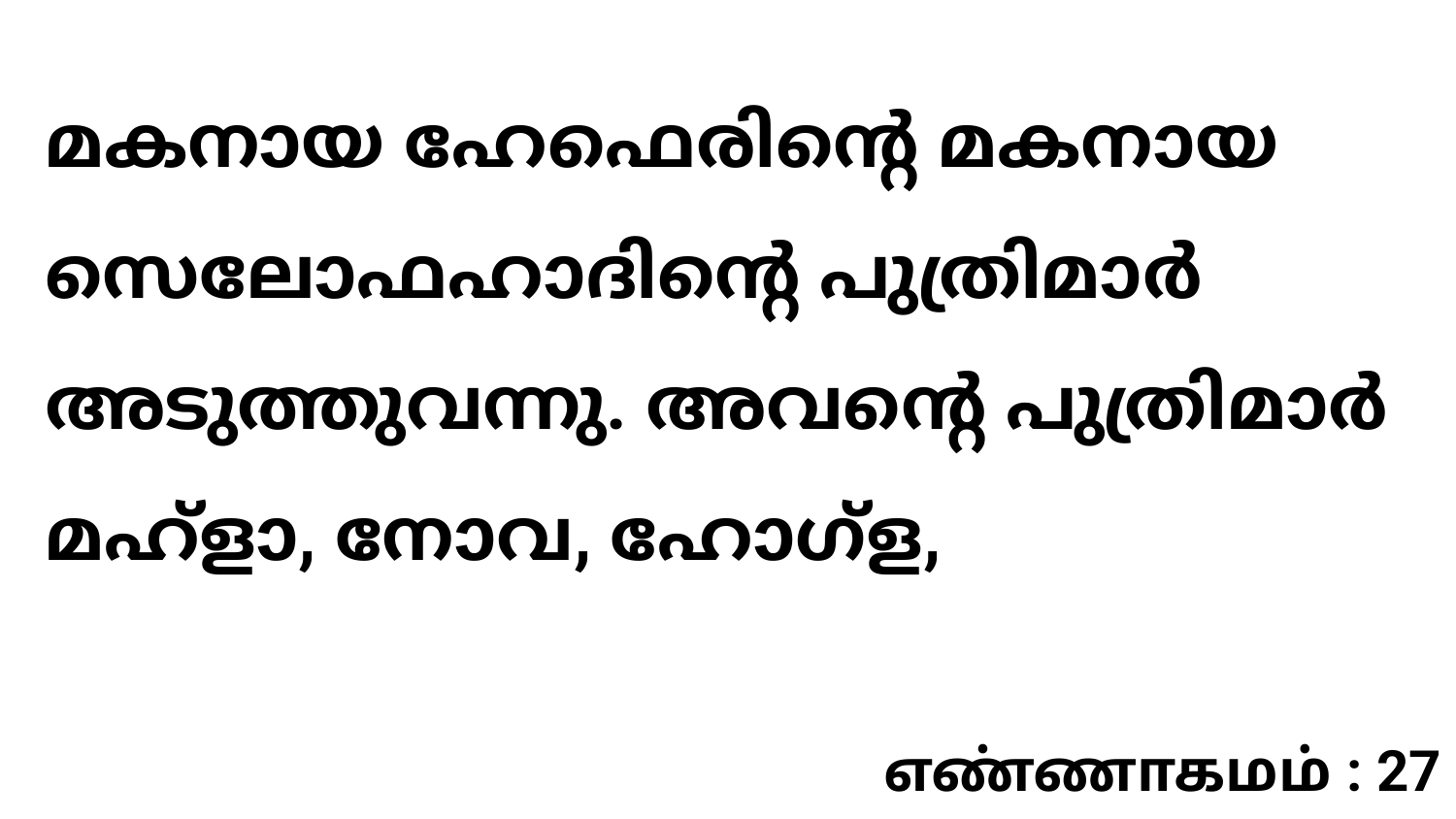

മകനായ ഹേഫെരിന്റെ മകനായ സെലോഫഹാദിന്റെ പുത്രിമാർ അടുത്തുവന്നു. അവന്റെ പുത്രിമാർ മഹ്ളാ, നോവ, ഹോഗ്ള,
எண்ணாகமம் : 27